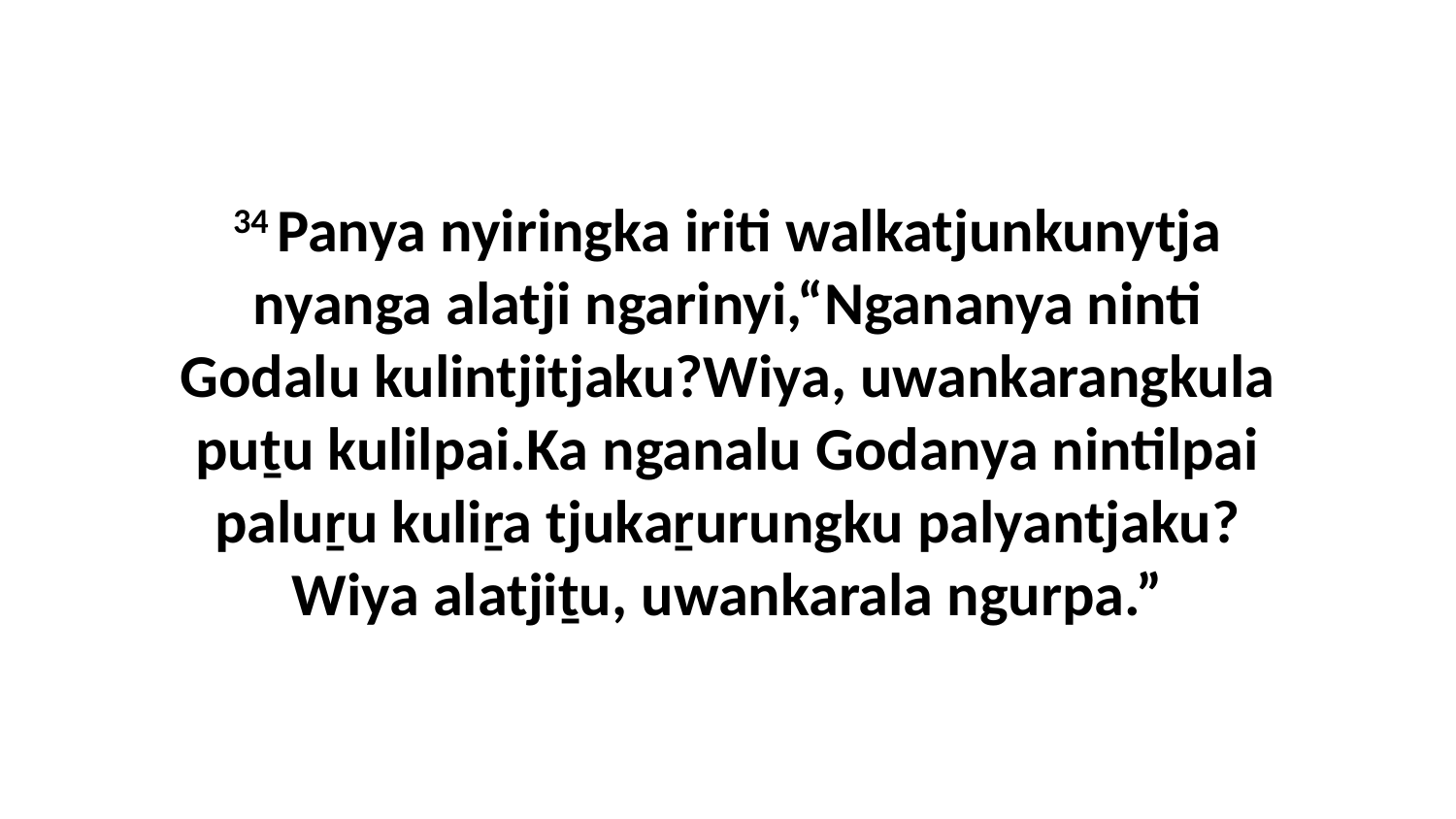

34 Panya nyiringka iriti walkatjunkunytja nyanga alatji ngarinyi,“Ngananya ninti Godalu kulintjitjaku?Wiya, uwankarangkula puṯu kulilpai.Ka nganalu Godanya nintilpai paluṟu kuliṟa tjukaṟurungku palyantjaku?Wiya alatjiṯu, uwankarala ngurpa.”